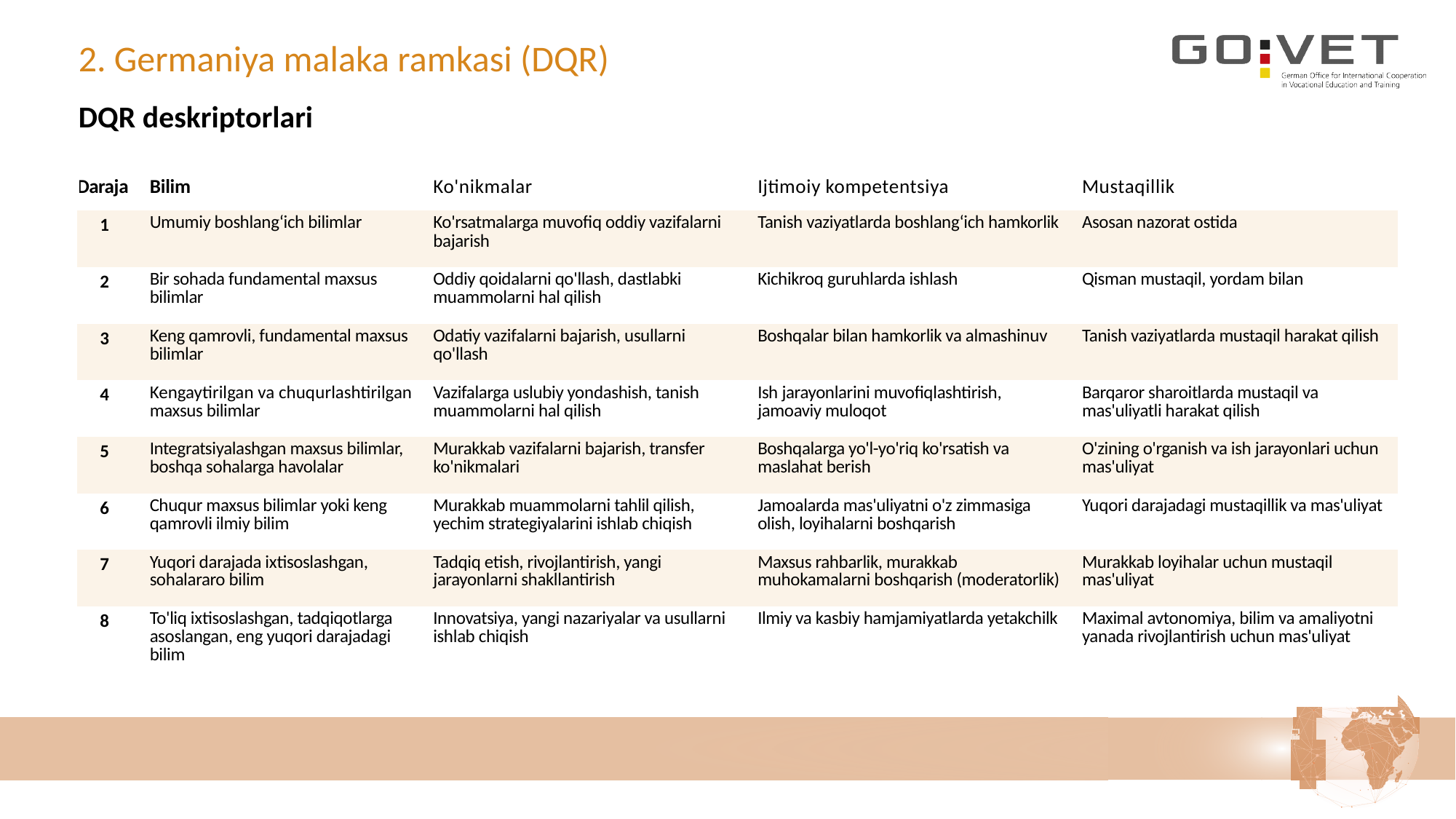

2. Germaniya malaka ramkasi (DQR)
DQR deskriptorlari

| Daraja | Bilim | Ko'nikmalar | Ijtimoiy kompetentsiya | Mustaqillik |
| --- | --- | --- | --- | --- |
| 1 | Umumiy boshlang‘ich bilimlar | Ko'rsatmalarga muvofiq oddiy vazifalarni bajarish | Tanish vaziyatlarda boshlang‘ich hamkorlik | Asosan nazorat ostida |
| 2 | Bir sohada fundamental maxsus bilimlar | Oddiy qoidalarni qo'llash, dastlabki muammolarni hal qilish | Kichikroq guruhlarda ishlash | Qisman mustaqil, yordam bilan |
| 3 | Keng qamrovli, fundamental maxsus bilimlar | Odatiy vazifalarni bajarish, usullarni qo'llash | Boshqalar bilan hamkorlik va almashinuv | Tanish vaziyatlarda mustaqil harakat qilish |
| 4 | Kengaytirilgan va chuqurlashtirilgan maxsus bilimlar | Vazifalarga uslubiy yondashish, tanish muammolarni hal qilish | Ish jarayonlarini muvofiqlashtirish, jamoaviy muloqot | Barqaror sharoitlarda mustaqil va mas'uliyatli harakat qilish |
| 5 | Integratsiyalashgan maxsus bilimlar, boshqa sohalarga havolalar | Murakkab vazifalarni bajarish, transfer ko'nikmalari | Boshqalarga yo'l-yo'riq ko'rsatish va maslahat berish | O'zining o'rganish va ish jarayonlari uchun mas'uliyat |
| 6 | Chuqur maxsus bilimlar yoki keng qamrovli ilmiy bilim | Murakkab muammolarni tahlil qilish, yechim strategiyalarini ishlab chiqish | Jamoalarda mas'uliyatni o'z zimmasiga olish, loyihalarni boshqarish | Yuqori darajadagi mustaqillik va mas'uliyat |
| 7 | Yuqori darajada ixtisoslashgan, sohalararo bilim | Tadqiq etish, rivojlantirish, yangi jarayonlarni shakllantirish | Maxsus rahbarlik, murakkab muhokamalarni boshqarish (moderatorlik) | Murakkab loyihalar uchun mustaqil mas'uliyat |
| 8 | To'liq ixtisoslashgan, tadqiqotlarga asoslangan, eng yuqori darajadagi bilim | Innovatsiya, yangi nazariyalar va usullarni ishlab chiqish | Ilmiy va kasbiy hamjamiyatlarda yetakchilk | Maximal avtonomiya, bilim va amaliyotni yanada rivojlantirish uchun mas'uliyat |